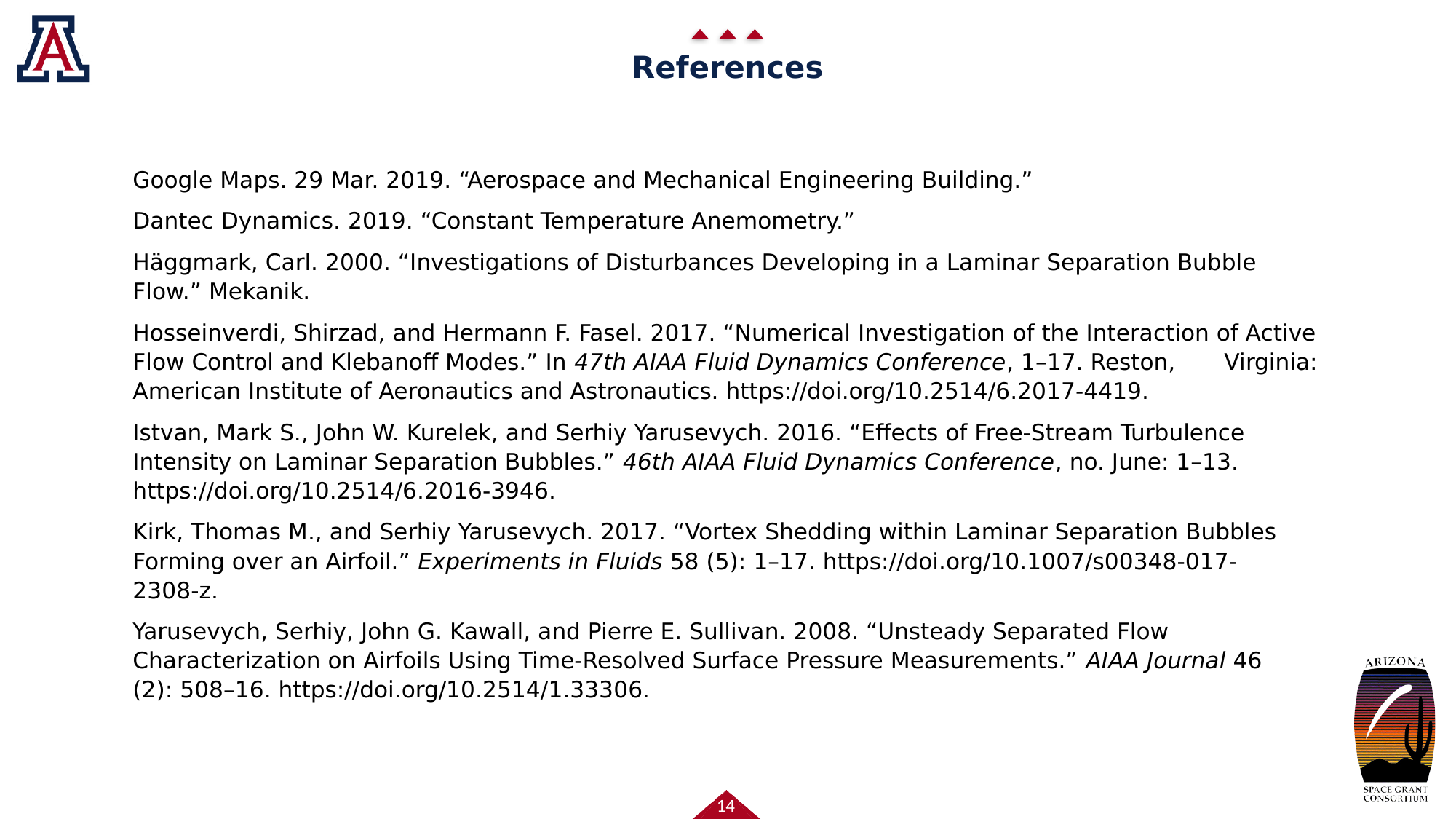

# References
Google Maps. 29 Mar. 2019. “Aerospace and Mechanical Engineering Building.”
Dantec Dynamics. 2019. “Constant Temperature Anemometry.”
Häggmark, Carl. 2000. “Investigations of Disturbances Developing in a Laminar Separation Bubble 	Flow.” Mekanik.
Hosseinverdi, Shirzad, and Hermann F. Fasel. 2017. “Numerical Investigation of the Interaction of Active 	Flow Control and Klebanoff Modes.” In 47th AIAA Fluid Dynamics Conference, 1–17. Reston, 	Virginia: American Institute of Aeronautics and Astronautics. https://doi.org/10.2514/6.2017-4419.
Istvan, Mark S., John W. Kurelek, and Serhiy Yarusevych. 2016. “Effects of Free-Stream Turbulence 	Intensity on Laminar Separation Bubbles.” 46th AIAA Fluid Dynamics Conference, no. June: 1–13. 	https://doi.org/10.2514/6.2016-3946.
Kirk, Thomas M., and Serhiy Yarusevych. 2017. “Vortex Shedding within Laminar Separation Bubbles 	Forming over an Airfoil.” Experiments in Fluids 58 (5): 1–17. https://doi.org/10.1007/s00348-017-	2308-z.
Yarusevych, Serhiy, John G. Kawall, and Pierre E. Sullivan. 2008. “Unsteady Separated Flow 	Characterization on Airfoils Using Time-Resolved Surface Pressure Measurements.” AIAA Journal 46 	(2): 508–16. https://doi.org/10.2514/1.33306.
14